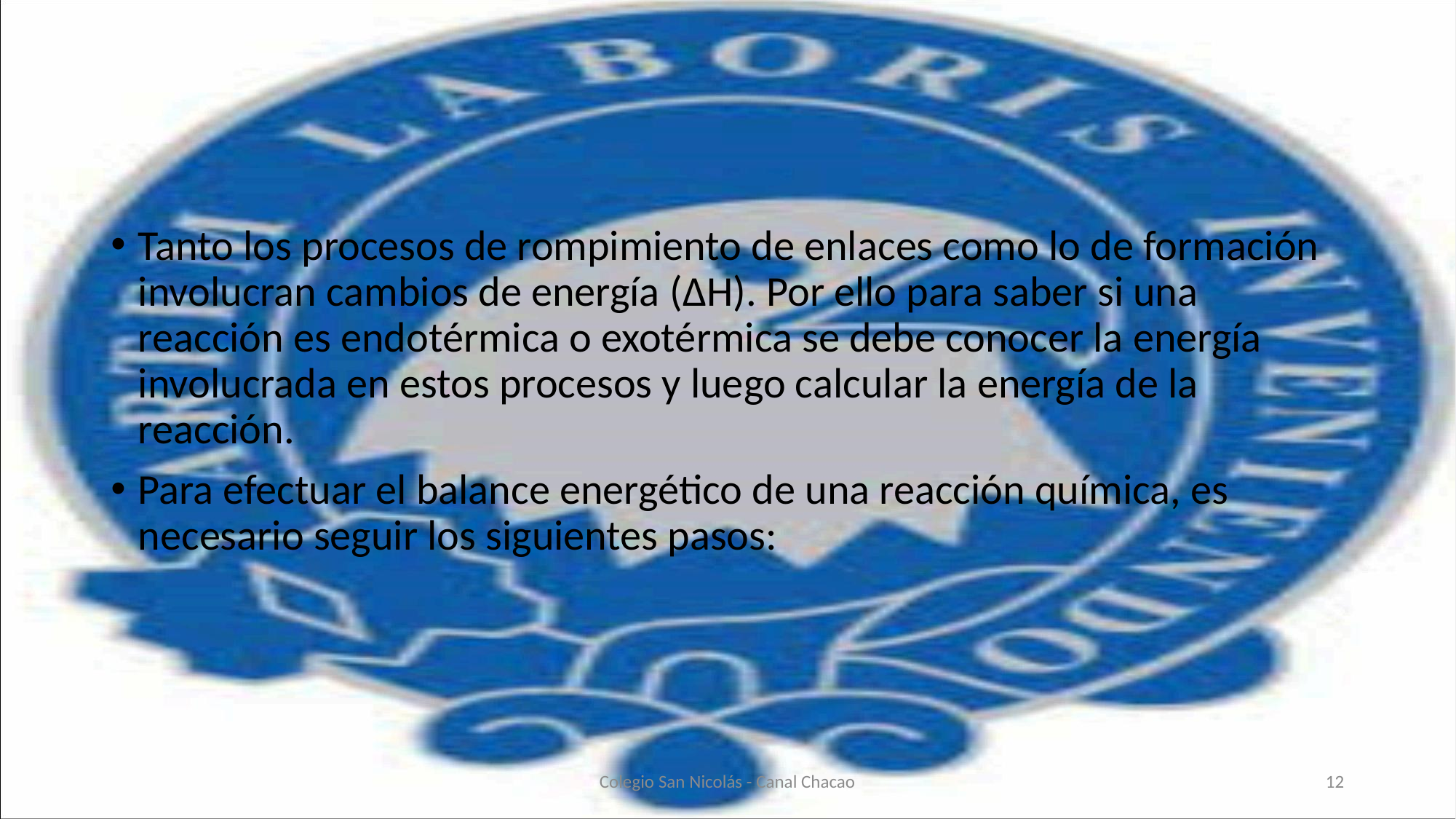

#
Tanto los procesos de rompimiento de enlaces como lo de formación involucran cambios de energía (ΔH). Por ello para saber si una reacción es endotérmica o exotérmica se debe conocer la energía involucrada en estos procesos y luego calcular la energía de la reacción.
Para efectuar el balance energético de una reacción química, es necesario seguir los siguientes pasos:

Colegio San Nicolás - Canal Chacao
12